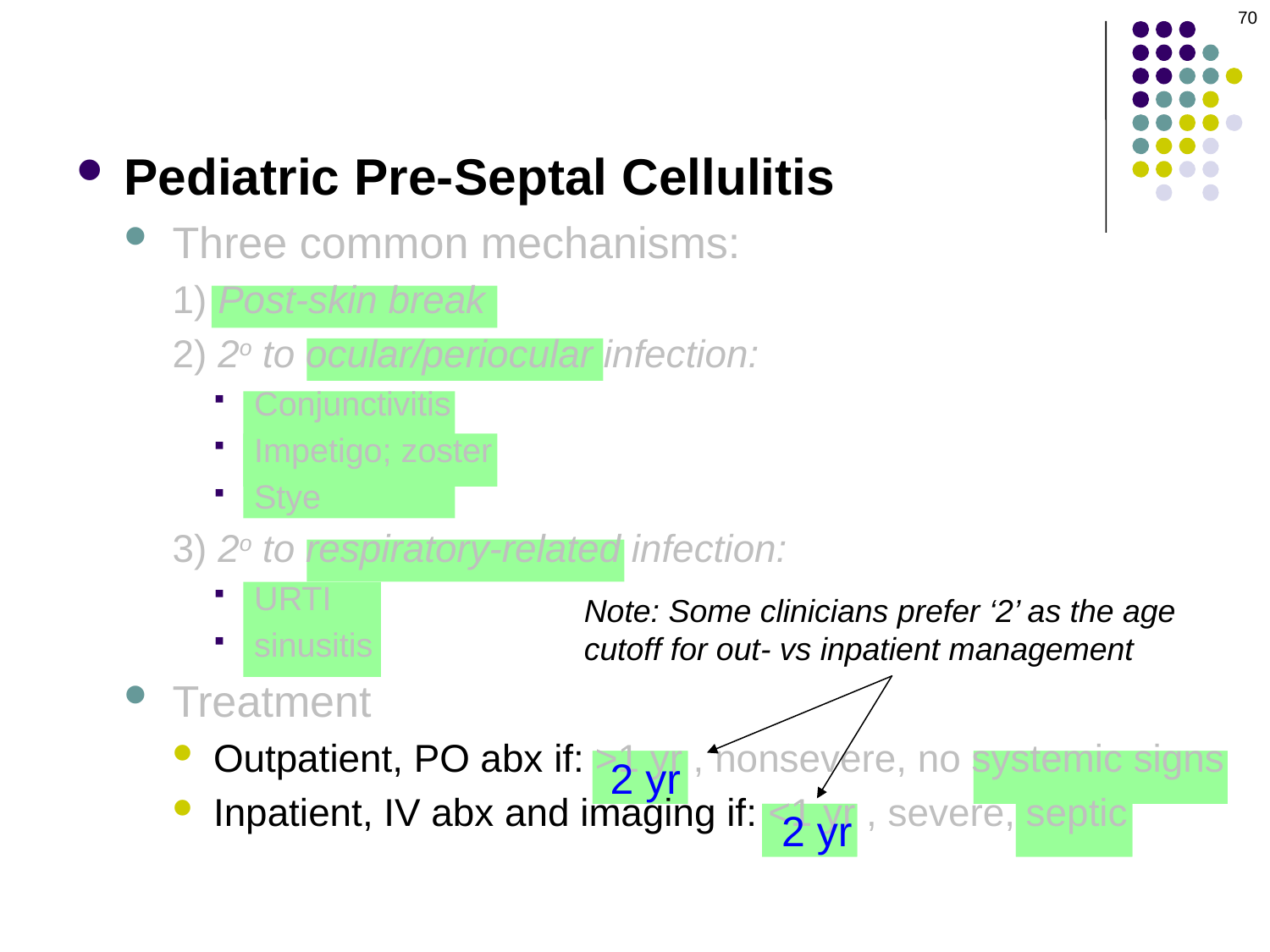

70
Pediatric Pre-Septal Cellulitis
Three common mechanisms:
1) Post-skin break
2) 2o to ocular/periocular infection:
Conjunctivitis
Impetigo; zoster
Stye
3) 2o to respiratory-related infection:
URTI
sinusitis
Treatment
Outpatient, PO abx if: >1 yr , nonsevere, no systemic signs
Inpatient, IV abx and imaging if: <1 yr , severe, septic

Note: Some clinicians prefer ‘2’ as the age cutoff for out- vs inpatient management
2 yr

2 yr